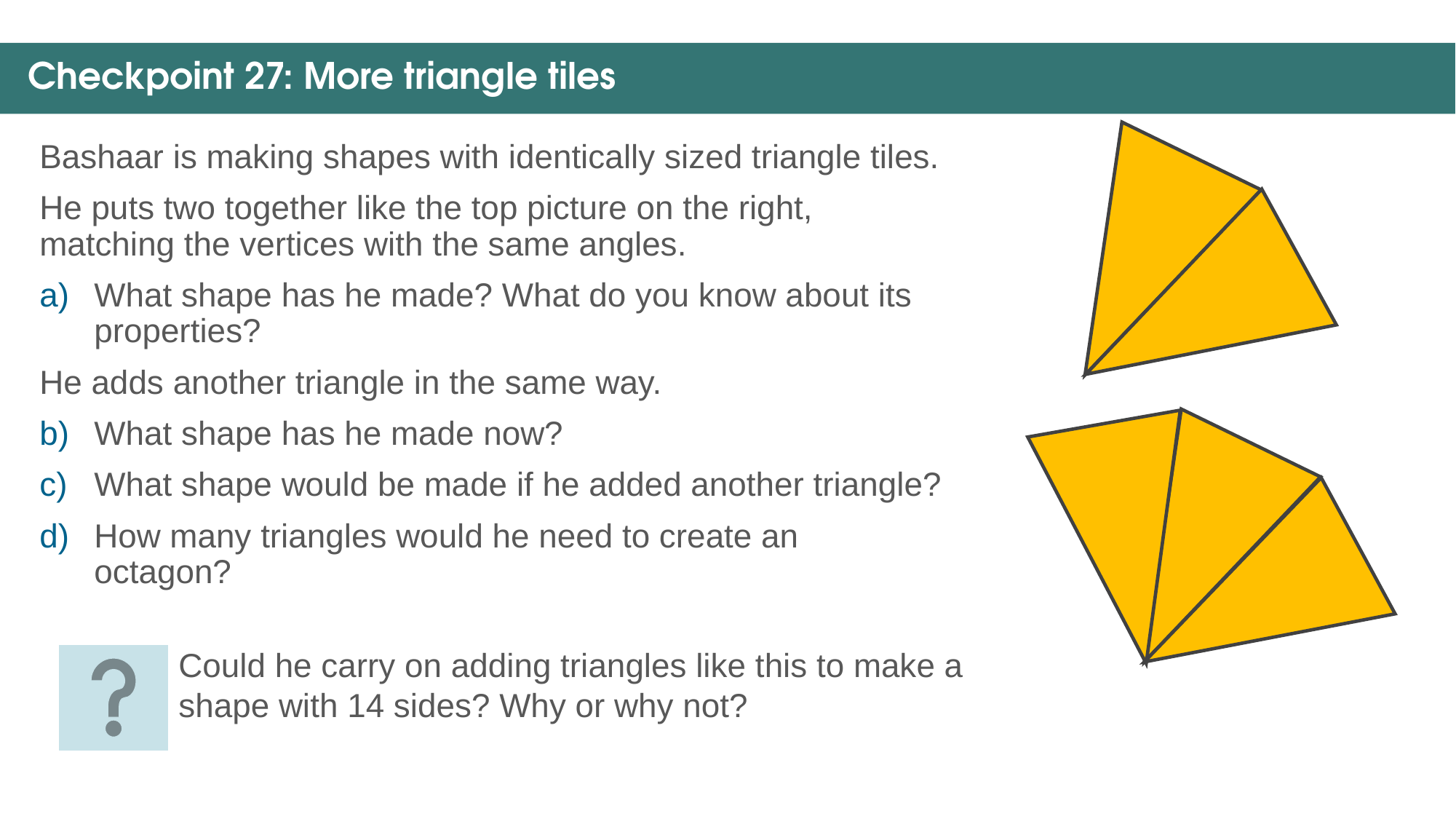

Checkpoint 27: More triangle tiles
Bashaar is making shapes with identically sized triangle tiles.
He puts two together like the top picture on the right, matching the vertices with the same angles.
What shape has he made? What do you know about its properties?
He adds another triangle in the same way.
What shape has he made now?
What shape would be made if he added another triangle?
How many triangles would he need to create an octagon?

Could he carry on adding triangles like this to make a shape with 14 sides? Why or why not?